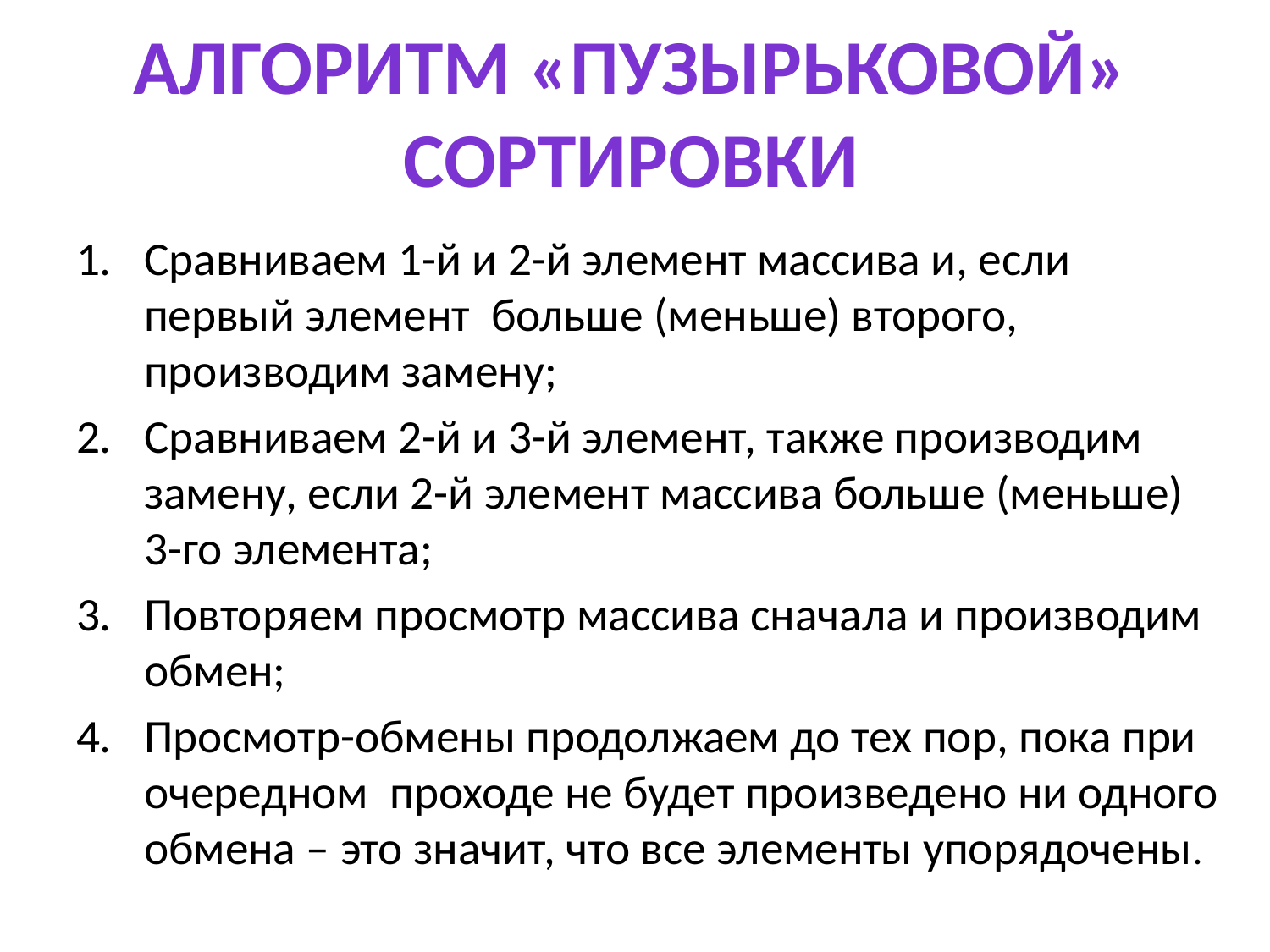

Алгоритм «пузырьковой» Сортировки
Сравниваем 1-й и 2-й элемент массива и, если первый элемент  больше (меньше) второго, производим замену;
Сравниваем 2-й и 3-й элемент, также производим замену, если 2-й элемент массива больше (меньше) 3-го элемента;
Повторяем просмотр массива сначала и производим обмен;
Просмотр-обмены продолжаем до тех пор, пока при очередном  проходе не будет произведено ни одного обмена – это значит, что все элементы упорядочены.